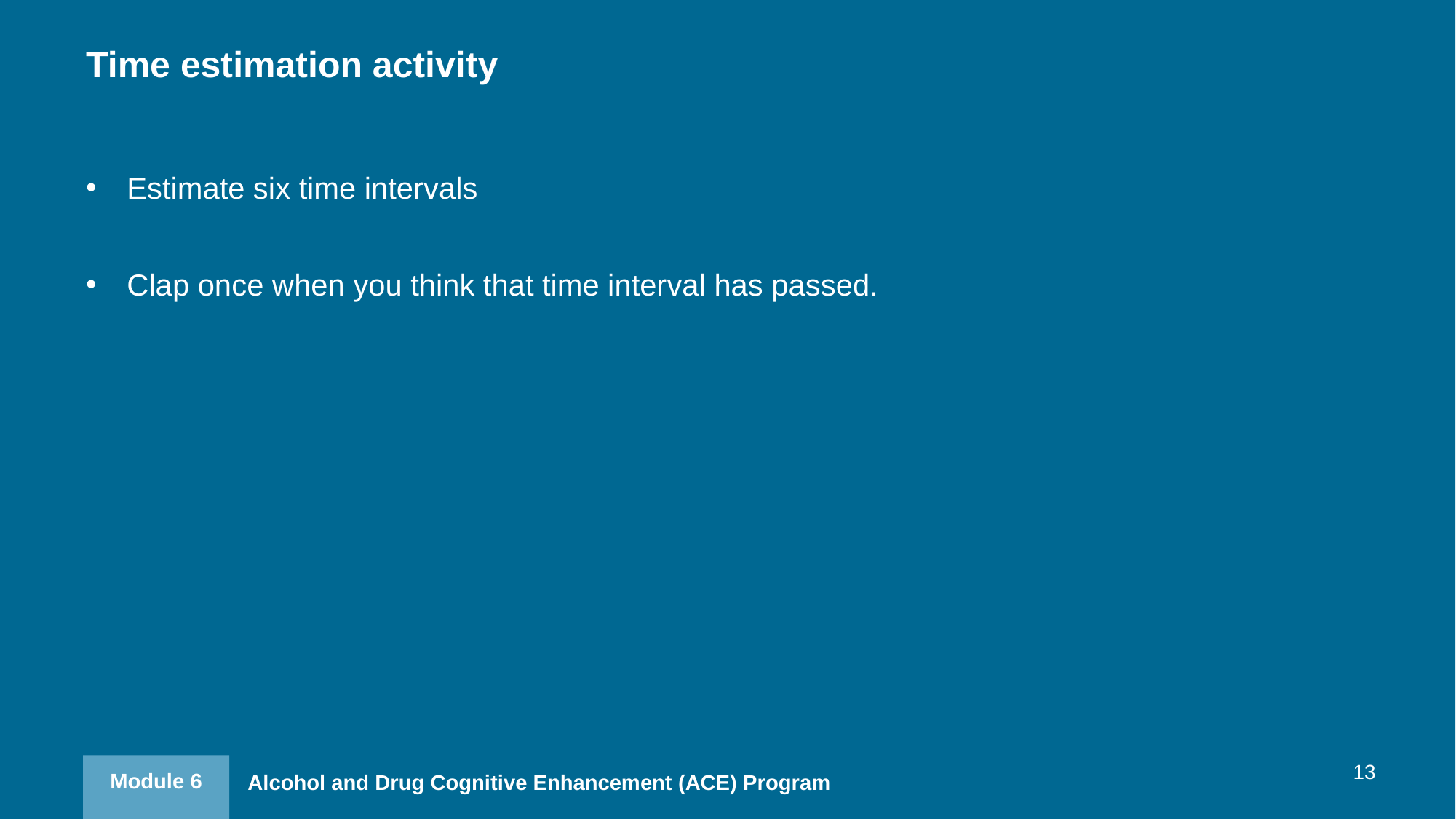

Time estimation activity
Estimate six time intervals

Clap once when you think that time interval has passed.
13